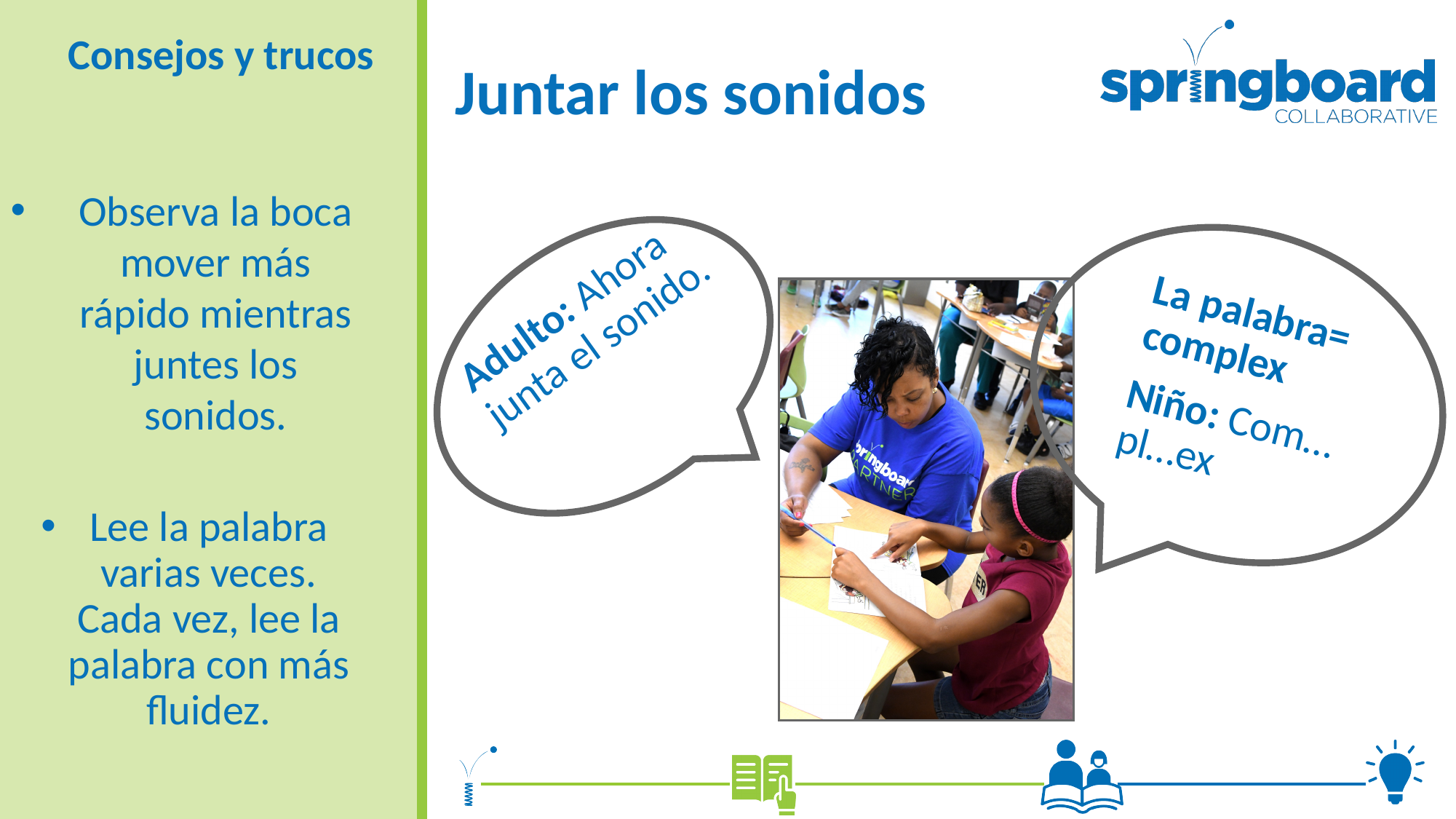

# Juntar los sonidos
Consejos y trucos

Observa la boca mover más rápido mientras juntes los sonidos.

Lee la palabra varias veces. Cada vez, lee la palabra con más fluidez.

Adulto: Ahora junta el sonido.
La palabra= complex
Niño: Com…pl…ex